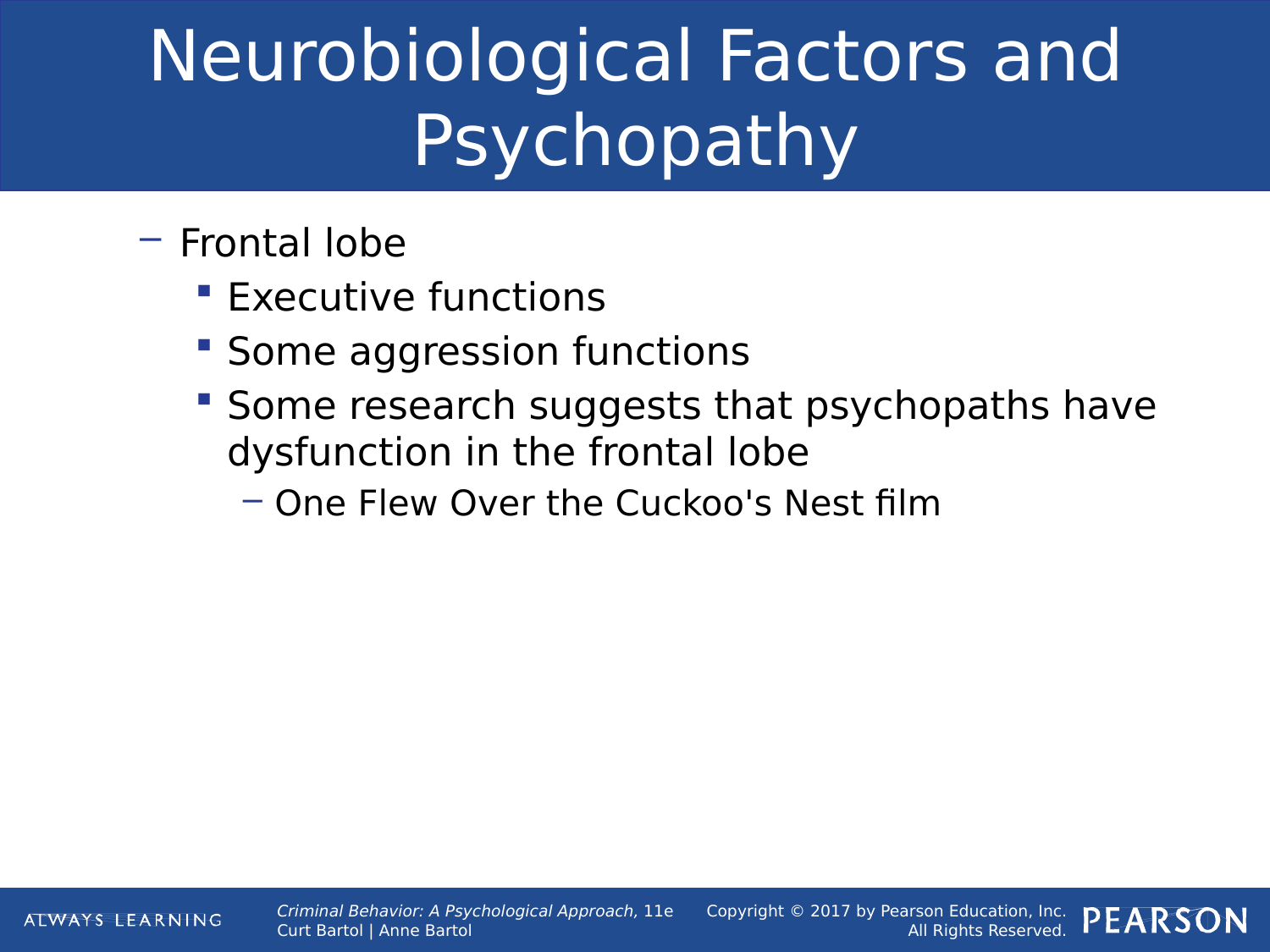

# Neurobiological Factors and Psychopathy
Frontal lobe
Executive functions
Some aggression functions
Some research suggests that psychopaths have dysfunction in the frontal lobe
One Flew Over the Cuckoo's Nest film